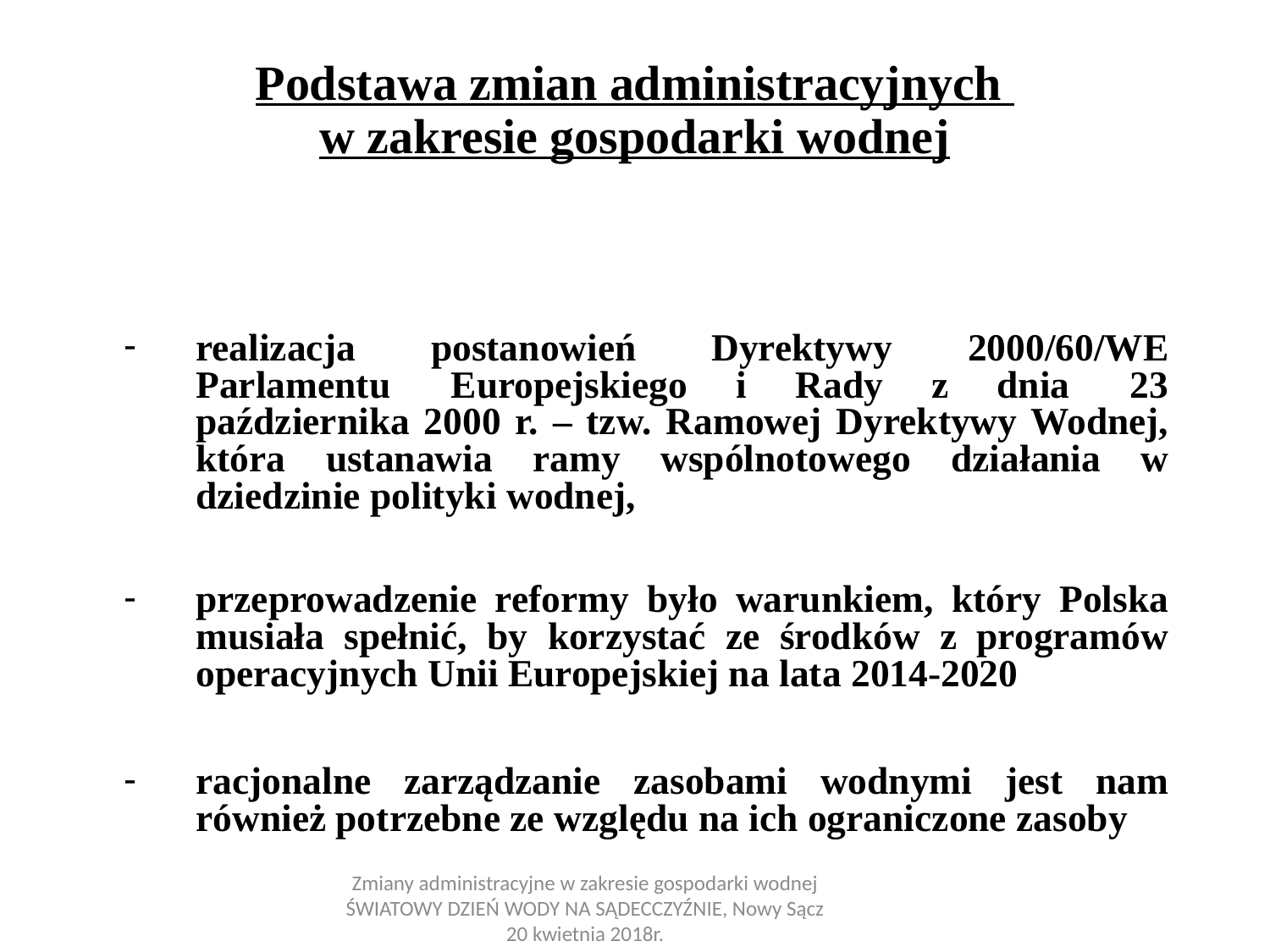

# Podstawa zmian administracyjnych w zakresie gospodarki wodnej

realizacja postanowień Dyrektywy 2000/60/WE Parlamentu     Europejskiego    i    Rady    z    dnia     23 października 2000 r. – tzw. Ramowej Dyrektywy Wodnej, która ustanawia ramy wspólnotowego działania w dziedzinie polityki wodnej,

przeprowadzenie reformy było warunkiem, który Polska musiała spełnić, by korzystać ze środków z programów operacyjnych Unii Europejskiej na lata 2014-2020

racjonalne zarządzanie zasobami wodnymi jest nam również potrzebne ze względu na ich ograniczone zasoby
Zmiany administracyjne w zakresie gospodarki wodnej ŚWIATOWY DZIEŃ WODY NA SĄDECCZYŹNIE, Nowy Sącz 20 kwietnia 2018r.